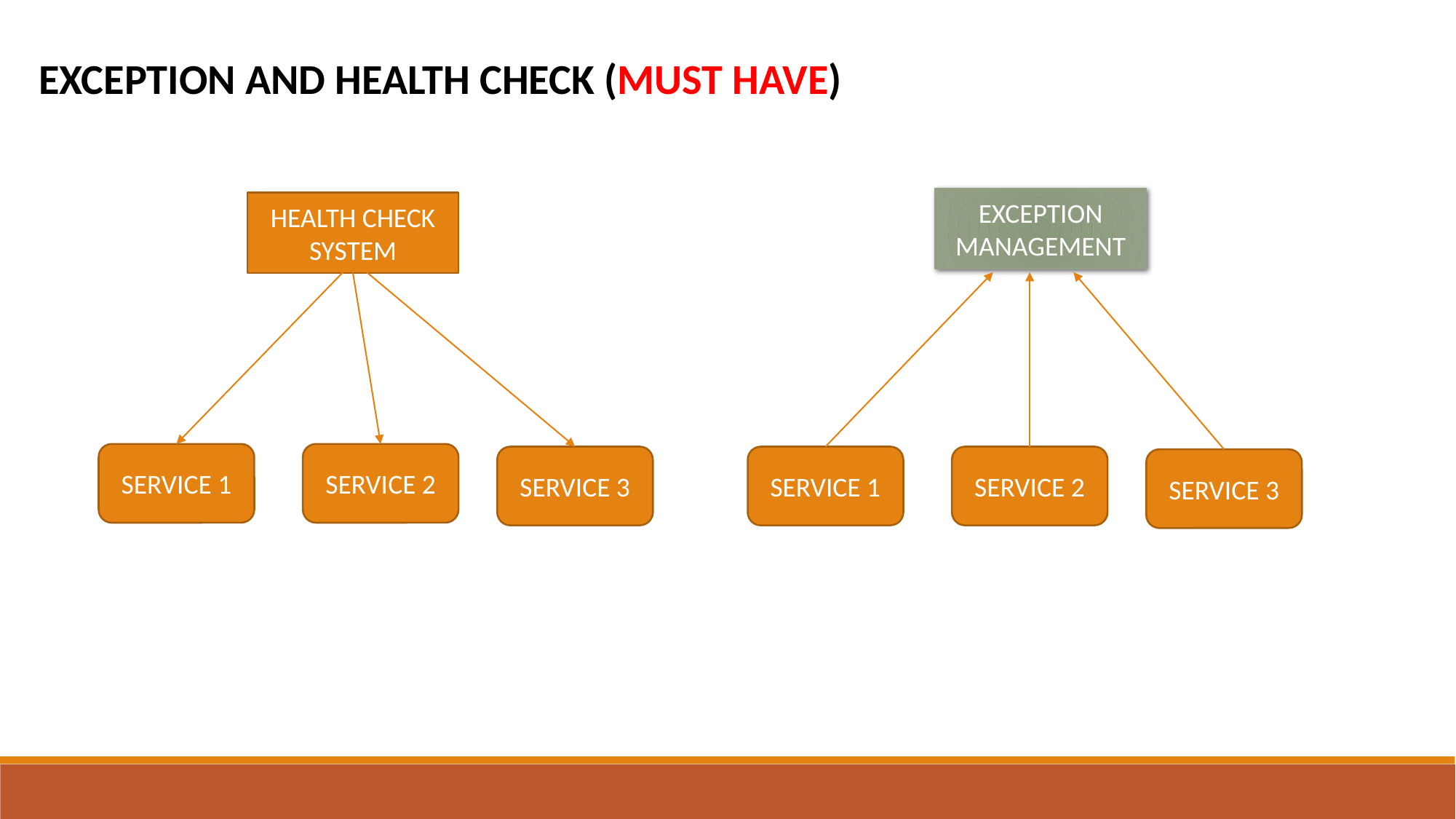

EXCEPTION AND HEALTH CHECK (MUST HAVE)
EXCEPTION MANAGEMENT
HEALTH CHECK SYSTEM
SERVICE 1
SERVICE 2
SERVICE 3
SERVICE 1
SERVICE 2
SERVICE 3